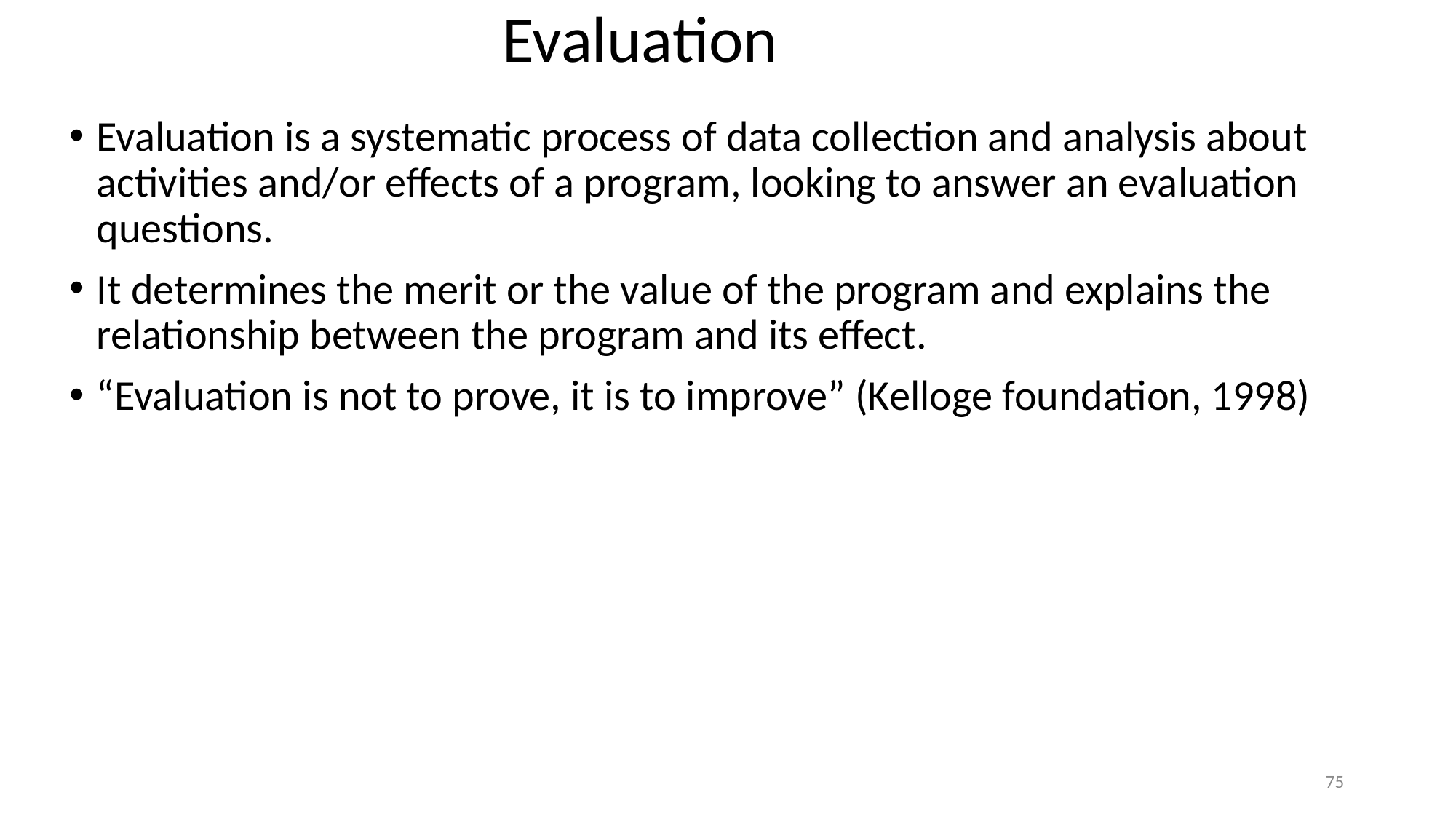

# Evaluation
Evaluation is a systematic process of data collection and analysis about activities and/or effects of a program, looking to answer an evaluation questions.
It determines the merit or the value of the program and explains the relationship between the program and its effect.
“Evaluation is not to prove, it is to improve” (Kelloge foundation, 1998)

75